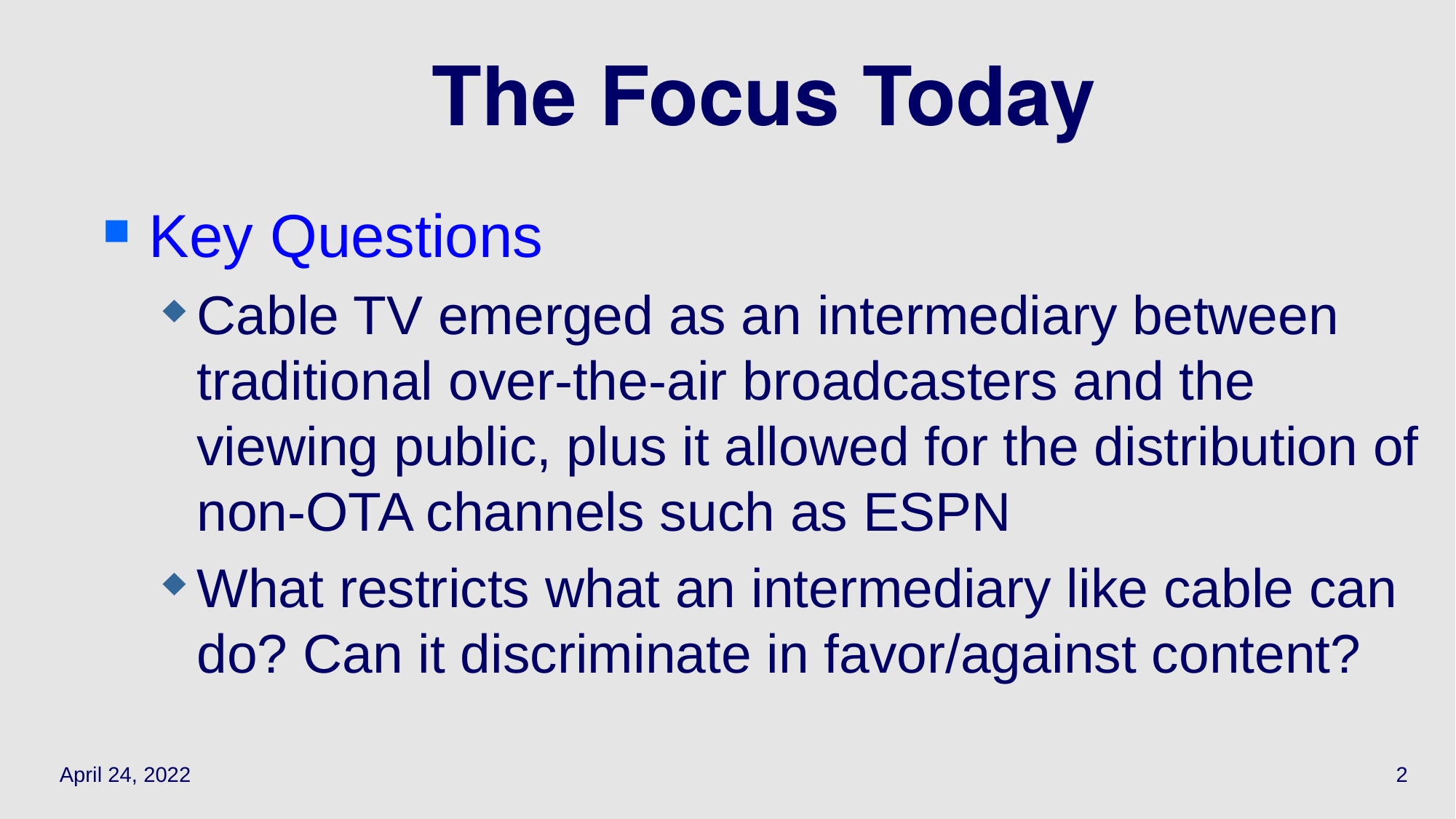

# The Focus Today
Key Questions
Cable TV emerged as an intermediary between traditional over-the-air broadcasters and the viewing public, plus it allowed for the distribution of non-OTA channels such as ESPN
What restricts what an intermediary like cable can do? Can it discriminate in favor/against content?
April 24, 2022
2